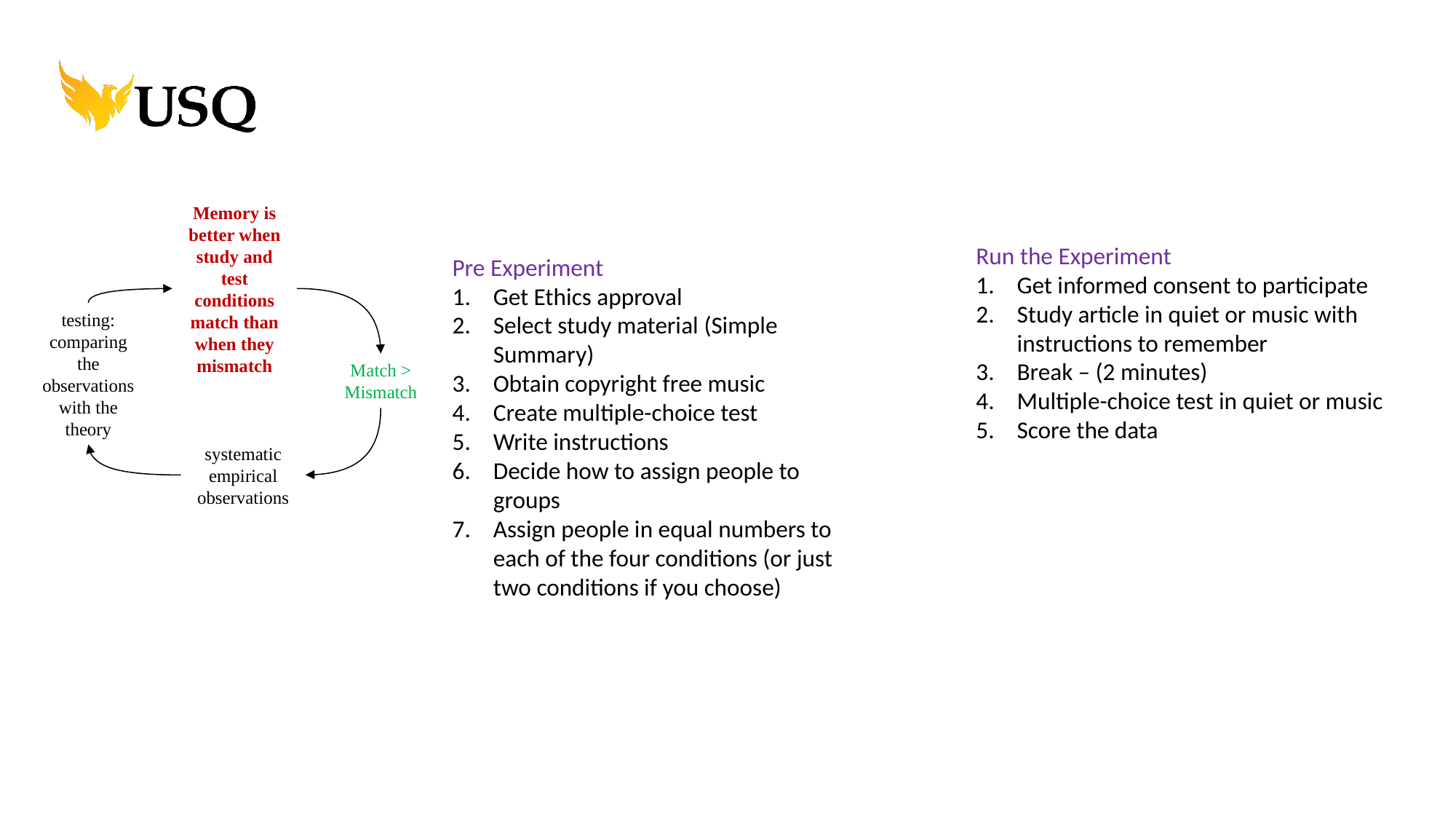

Memory is better when study and test conditions match than when they mismatch
testing: comparing the observations with the theory
Match > Mismatch
systematic empirical observations
Run the Experiment
Get informed consent to participate
Study article in quiet or music with instructions to remember
Break – (2 minutes)
Multiple-choice test in quiet or music
Score the data
Pre Experiment
Get Ethics approval
Select study material (Simple Summary)
Obtain copyright free music
Create multiple-choice test
Write instructions
Decide how to assign people to groups
Assign people in equal numbers to each of the four conditions (or just two conditions if you choose)